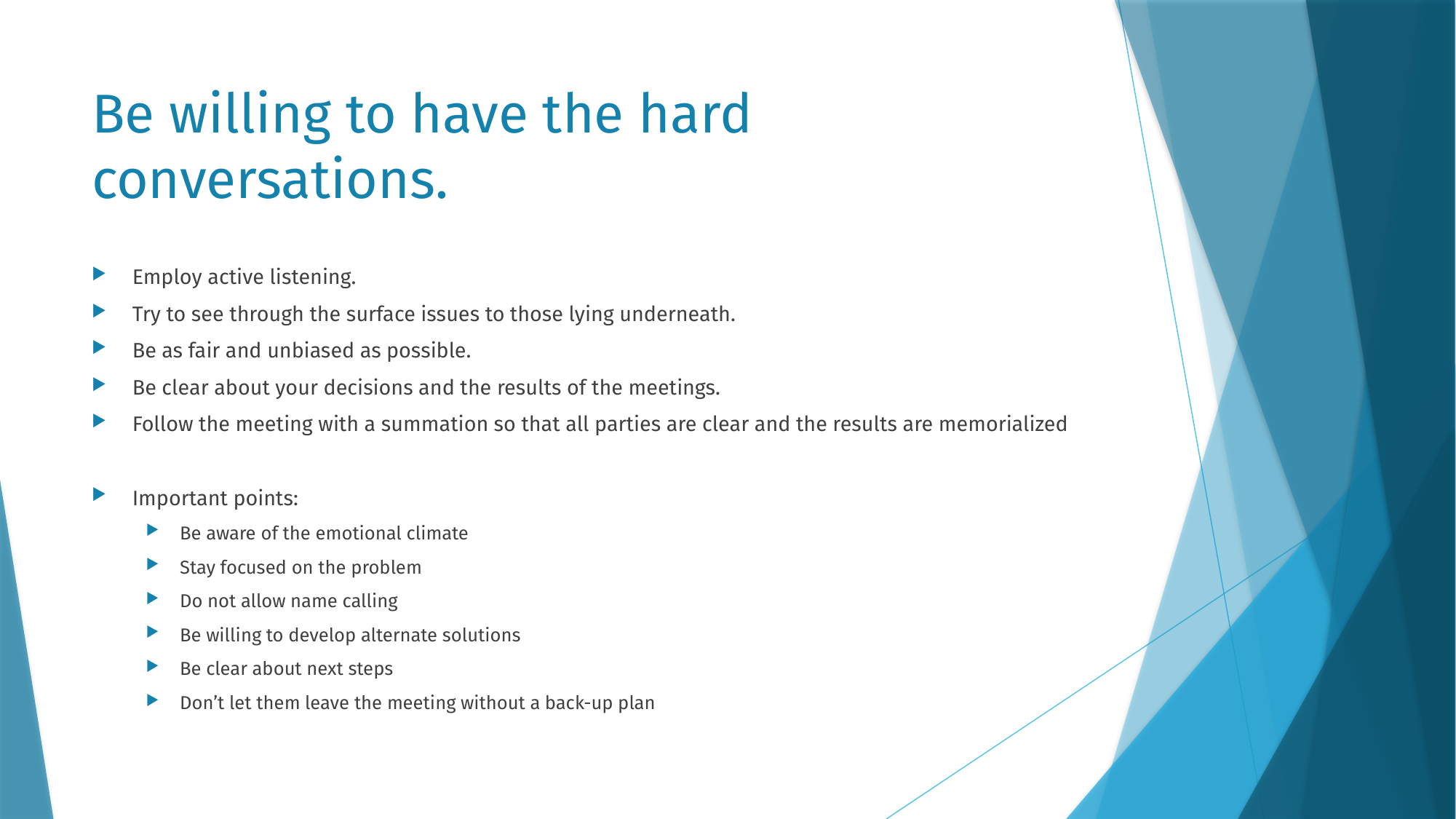

# Be willing to have the hard conversations.
Employ active listening.
Try to see through the surface issues to those lying underneath.
Be as fair and unbiased as possible.
Be clear about your decisions and the results of the meetings.
Follow the meeting with a summation so that all parties are clear and the results are memorialized

Important points:
Be aware of the emotional climate
Stay focused on the problem
Do not allow name calling
Be willing to develop alternate solutions
Be clear about next steps
Don’t let them leave the meeting without a back-up plan